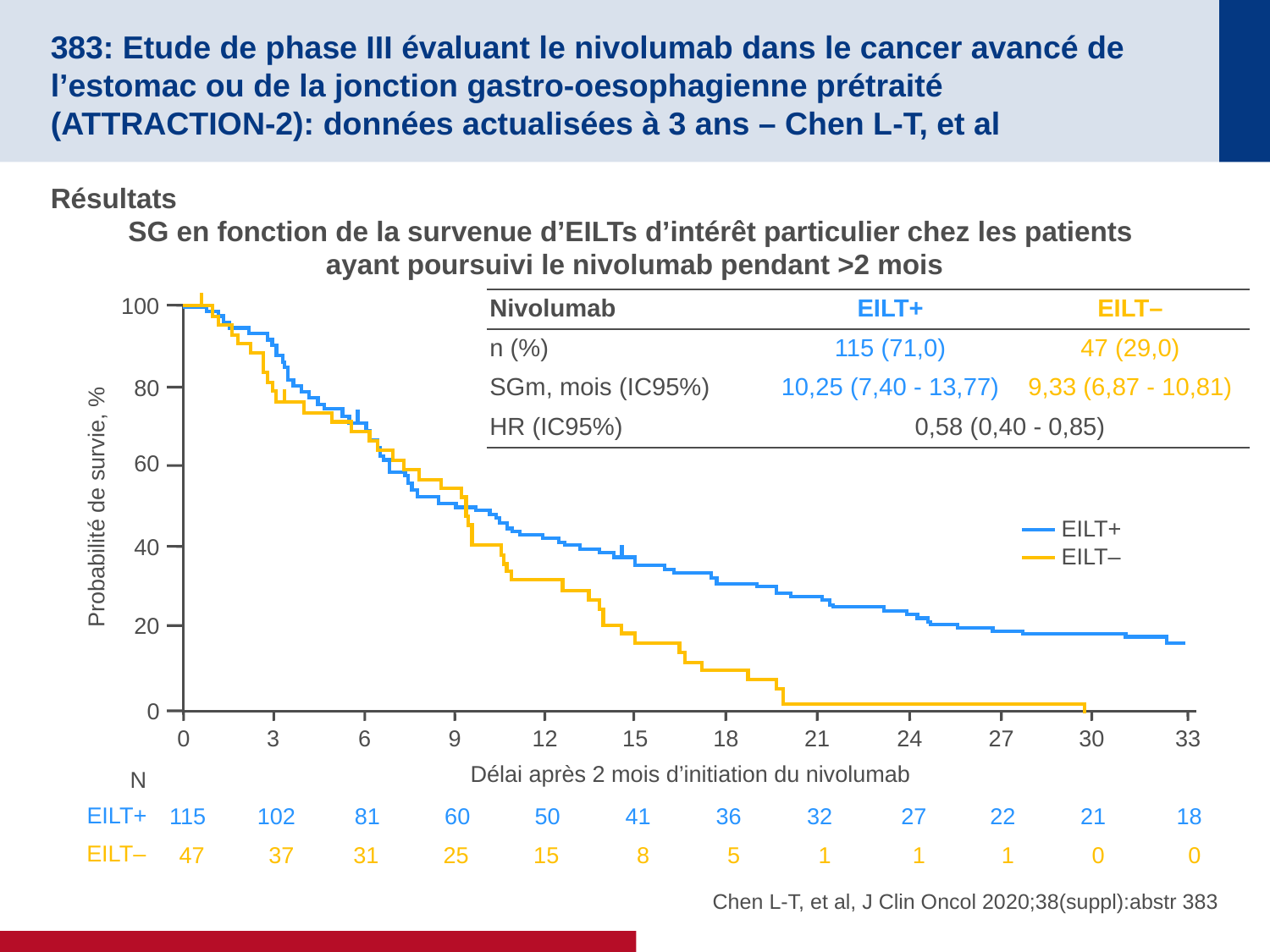

# 383: Etude de phase III évaluant le nivolumab dans le cancer avancé de l’estomac ou de la jonction gastro-oesophagienne prétraité (ATTRACTION-2): données actualisées à 3 ans – Chen L-T, et al
Résultats

SG en fonction de la survenue d’EILTs d’intérêt particulier chez les patients
ayant poursuivi le nivolumab pendant >2 mois
100
| Nivolumab | EILT+ | EILT– |
| --- | --- | --- |
| n (%) | 115 (71,0) | 47 (29,0) |
| SGm, mois (IC95%) | 10,25 (7,40 - 13,77) | 9,33 (6,87 - 10,81) |
| HR (IC95%) | 0,58 (0,40 - 0,85) |  |

80

60

Probabilité de survie, %
EILT+
EILT–
40

20

0

0
3
6
9
12
15
18
21
24
27
30
33
Délai après 2 mois d’initiation du nivolumab
N
EILT+
115
102
81
60
50
41
36
32
27
22
21
18
EILT–
47
37
31
25
15
8
5
1
1
1
0
0
Chen L-T, et al, J Clin Oncol 2020;38(suppl):abstr 383